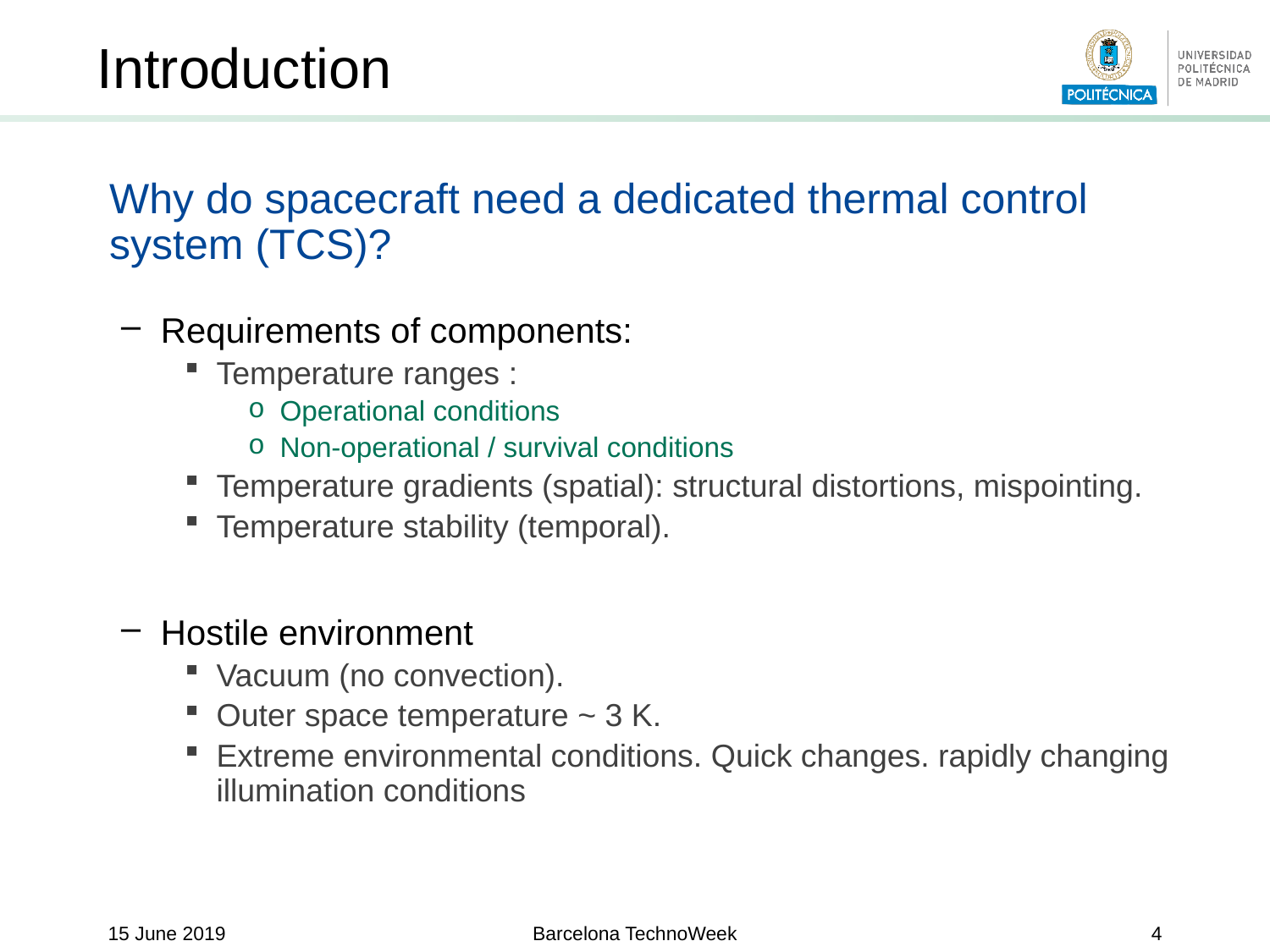

Introduction
Why do spacecraft need a dedicated thermal control system (TCS)?
Requirements of components:
Temperature ranges :
Operational conditions
Non-operational / survival conditions
Temperature gradients (spatial): structural distortions, mispointing.
Temperature stability (temporal).

Hostile environment
Vacuum (no convection).
Outer space temperature ~ 3 K.
Extreme environmental conditions. Quick changes. rapidly changing illumination conditions

15 June 2019
Barcelona TechnoWeek
4